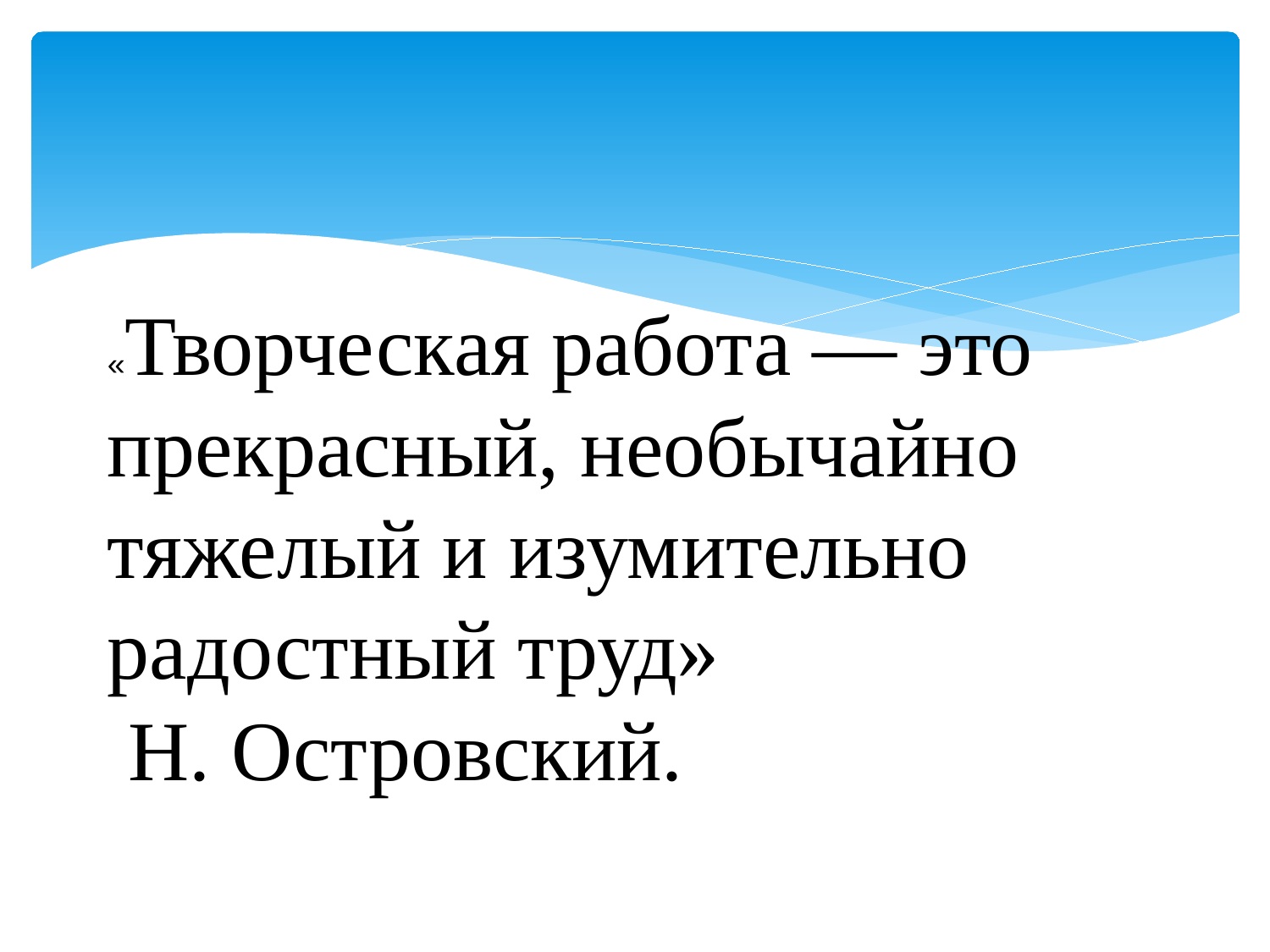

#

«Творческая работа — это прекрасный, необычайно тяжелый и изумительно радостный труд»
 Н. Островский.